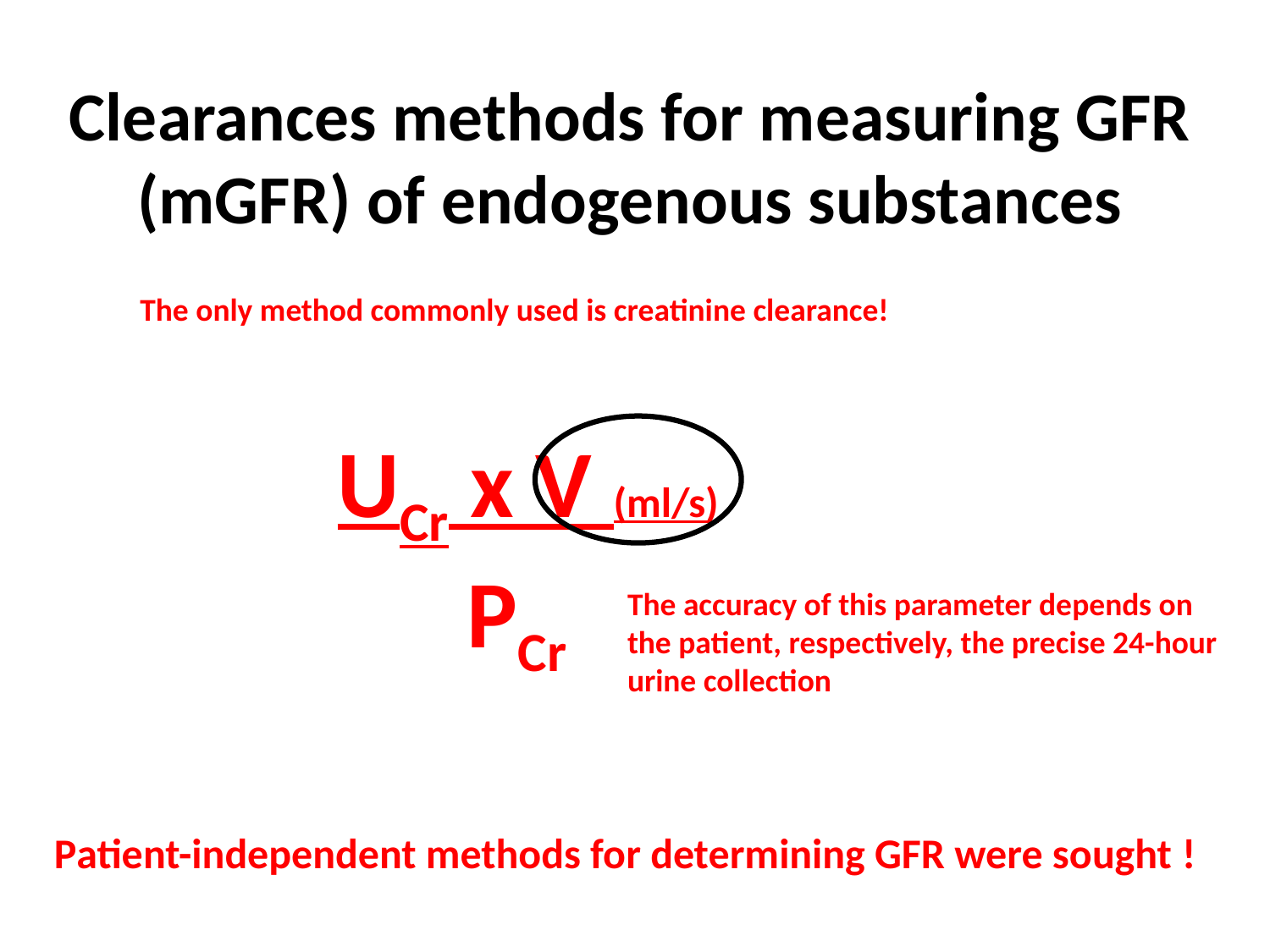

# Clearances methods for measuring GFR (mGFR) of endogenous substances
The only method commonly used is creatinine clearance!
UCr x V (ml/s)
                  PCr

The accuracy of this parameter depends on the patient, respectively, the precise 24-hour urine collection
Patient-independent methods for determining GFR were sought !